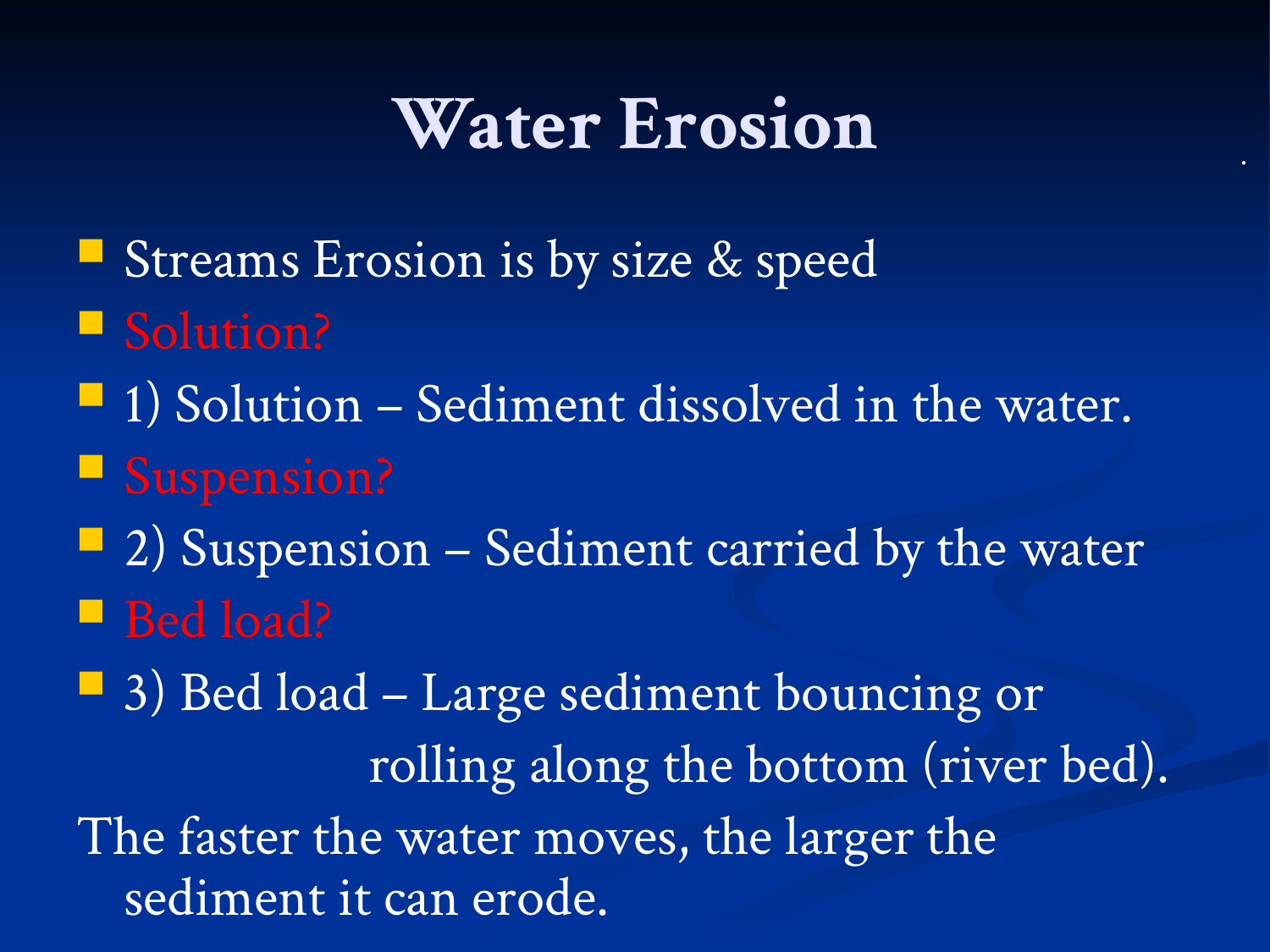

# Water Erosion
.
Streams Erosion is by size & speed
Solution?
1) Solution – Sediment dissolved in the water.
Suspension?
2) Suspension – Sediment carried by the water
Bed load?
3) Bed load – Large sediment bouncing or
                       rolling along the bottom (river bed).
The faster the water moves, the larger the sediment it can erode.